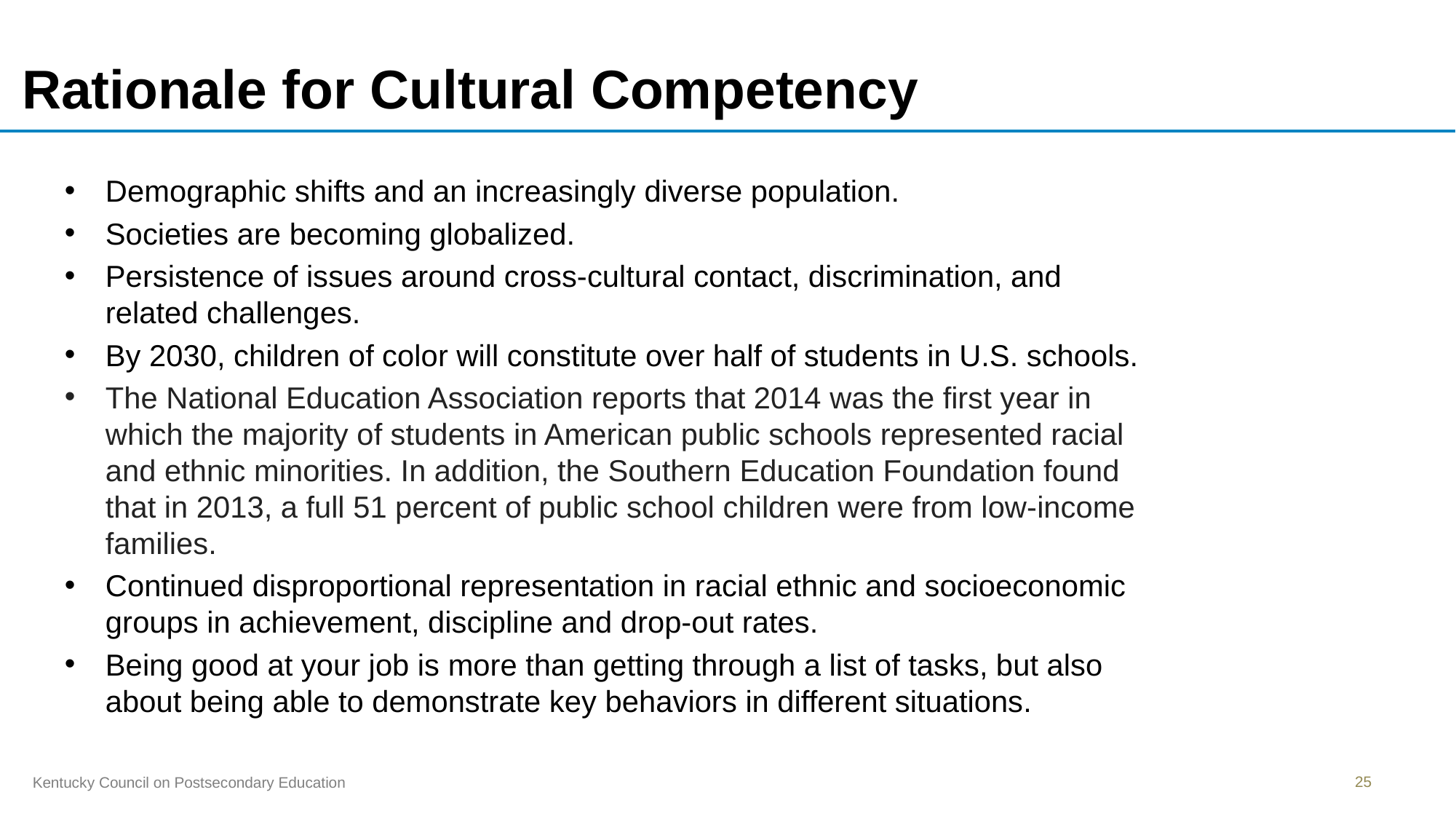

# Rationale for Cultural Competency
Demographic shifts and an increasingly diverse population.
Societies are becoming globalized.
Persistence of issues around cross-cultural contact, discrimination, and related challenges.
By 2030, children of color will constitute over half of students in U.S. schools.
The National Education Association reports that 2014 was the first year in which the majority of students in American public schools represented racial and ethnic minorities. In addition, the Southern Education Foundation found that in 2013, a full 51 percent of public school children were from low-income families.
Continued disproportional representation in racial ethnic and socioeconomic groups in achievement, discipline and drop-out rates.
Being good at your job is more than getting through a list of tasks, but also about being able to demonstrate key behaviors in different situations.

25